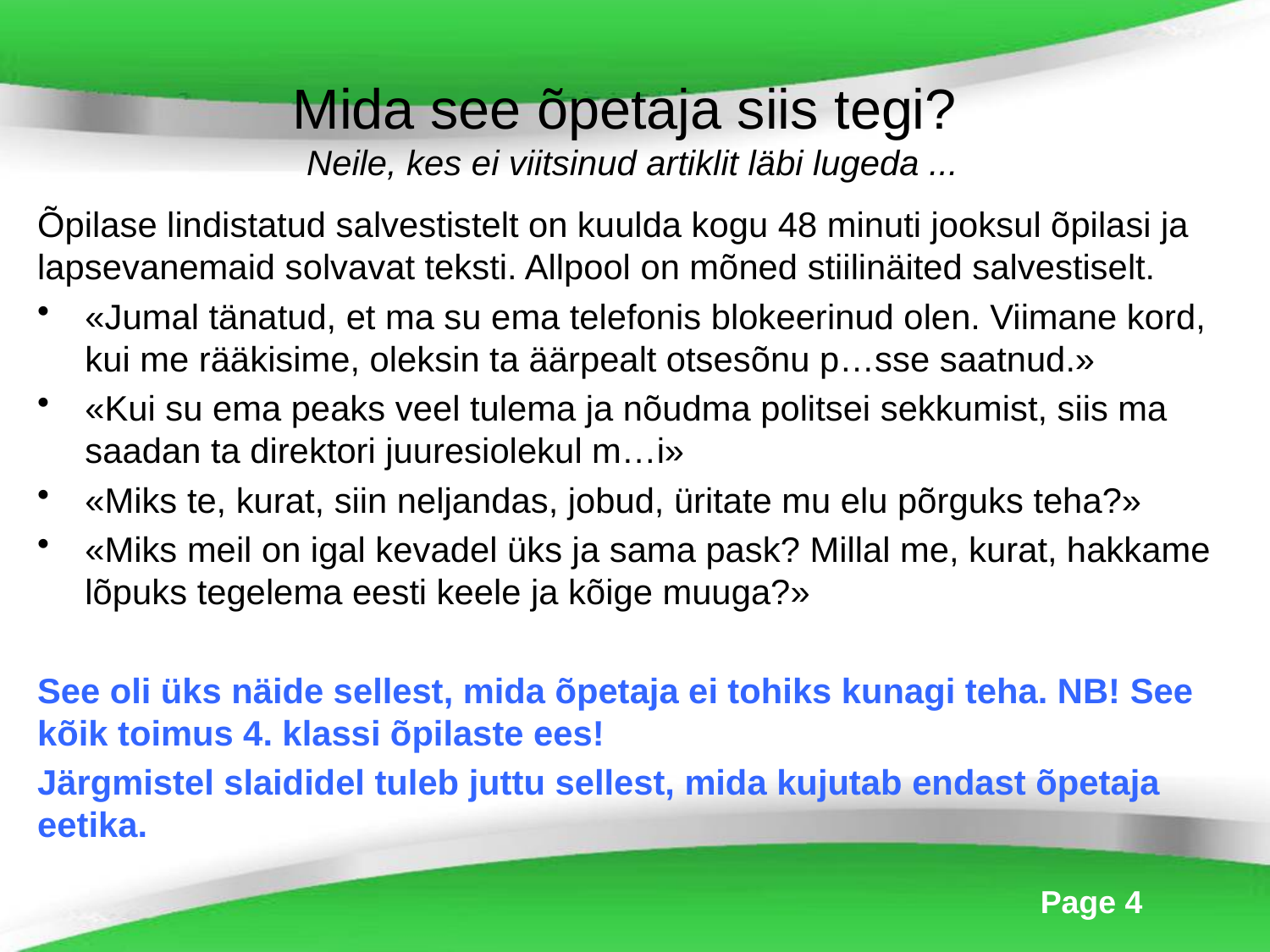

# Mida see õpetaja siis tegi? Neile, kes ei viitsinud artiklit läbi lugeda ...
Õpilase lindistatud salvestistelt on kuulda kogu 48 minuti jooksul õpilasi ja lapsevanemaid solvavat teksti. Allpool on mõned stiilinäited salvestiselt.
«Jumal tänatud, et ma su ema telefonis blokeerinud olen. Viimane kord, kui me rääkisime, oleksin ta äärpealt otsesõnu p…sse saatnud.»
«Kui su ema peaks veel tulema ja nõudma politsei sekkumist, siis ma saadan ta direktori juuresiolekul m…i»
«Miks te, kurat, siin neljandas, jobud, üritate mu elu põrguks teha?»
«Miks meil on igal kevadel üks ja sama pask? Millal me, kurat, hakkame lõpuks tegelema eesti keele ja kõige muuga?»

See oli üks näide sellest, mida õpetaja ei tohiks kunagi teha. NB! See kõik toimus 4. klassi õpilaste ees!
Järgmistel slaididel tuleb juttu sellest, mida kujutab endast õpetaja eetika.